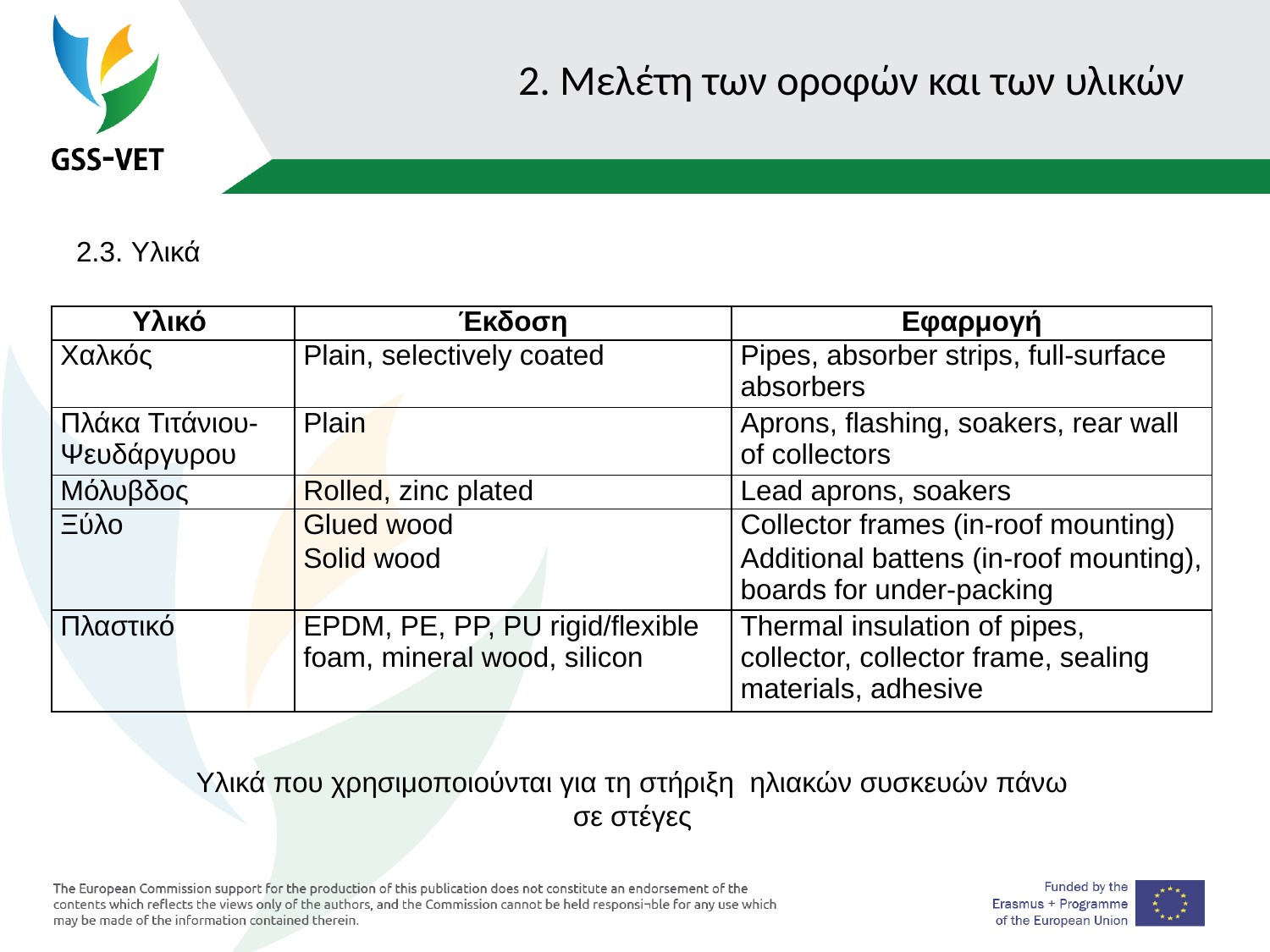

# 2. Μελέτη των οροφών και των υλικών
2.3. Υλικά

| Υλικό | Έκδοση | Εφαρμογή |
| --- | --- | --- |
| Χαλκός | Plain, selectively coated | Pipes, absorber strips, full-surface absorbers |
| Πλάκα Τιτάνιου-Ψευδάργυρου | Plain | Aprons, flashing, soakers, rear wall of collectors |
| Μόλυβδος | Rolled, zinc plated | Lead aprons, soakers |
| Ξύλο | Glued wood | Collector frames (in-roof mounting) |
|  | Solid wood | Additional battens (in-roof mounting), boards for under-packing |
| Πλαστικό | EPDM, PE, PP, PU rigid/flexible foam, mineral wood, silicon | Thermal insulation of pipes, collector, collector frame, sealing materials, adhesive |
Υλικά που χρησιμοποιούνται για τη στήριξη  ηλιακών συσκευών πάνω σε στέγες